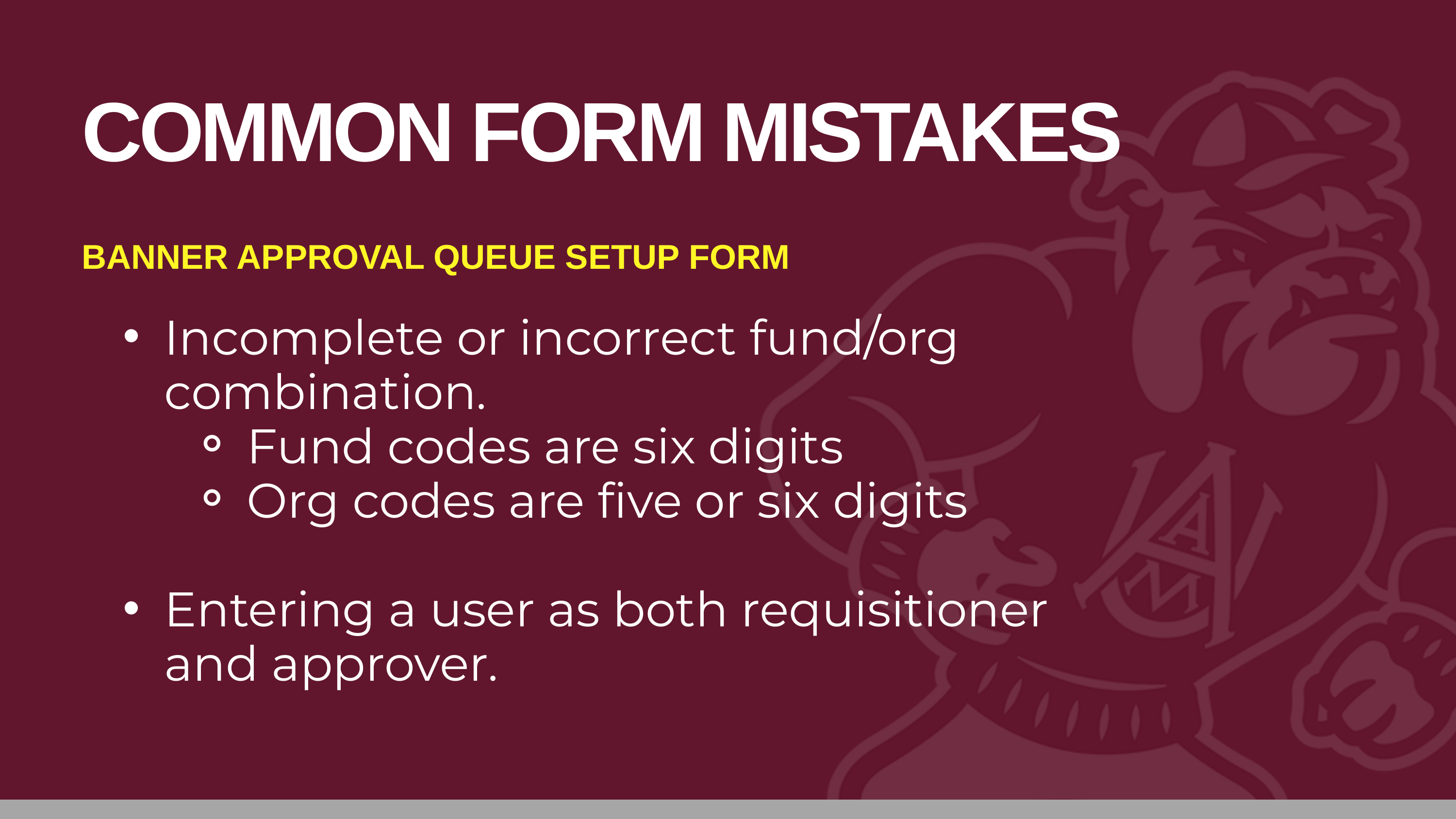

COMMON FORM MISTAKES
BANNER APPROVAL QUEUE SETUP FORM
Incomplete or incorrect fund/org combination.
Fund codes are six digits
Org codes are five or six digits

Entering a user as both requisitioner and approver.